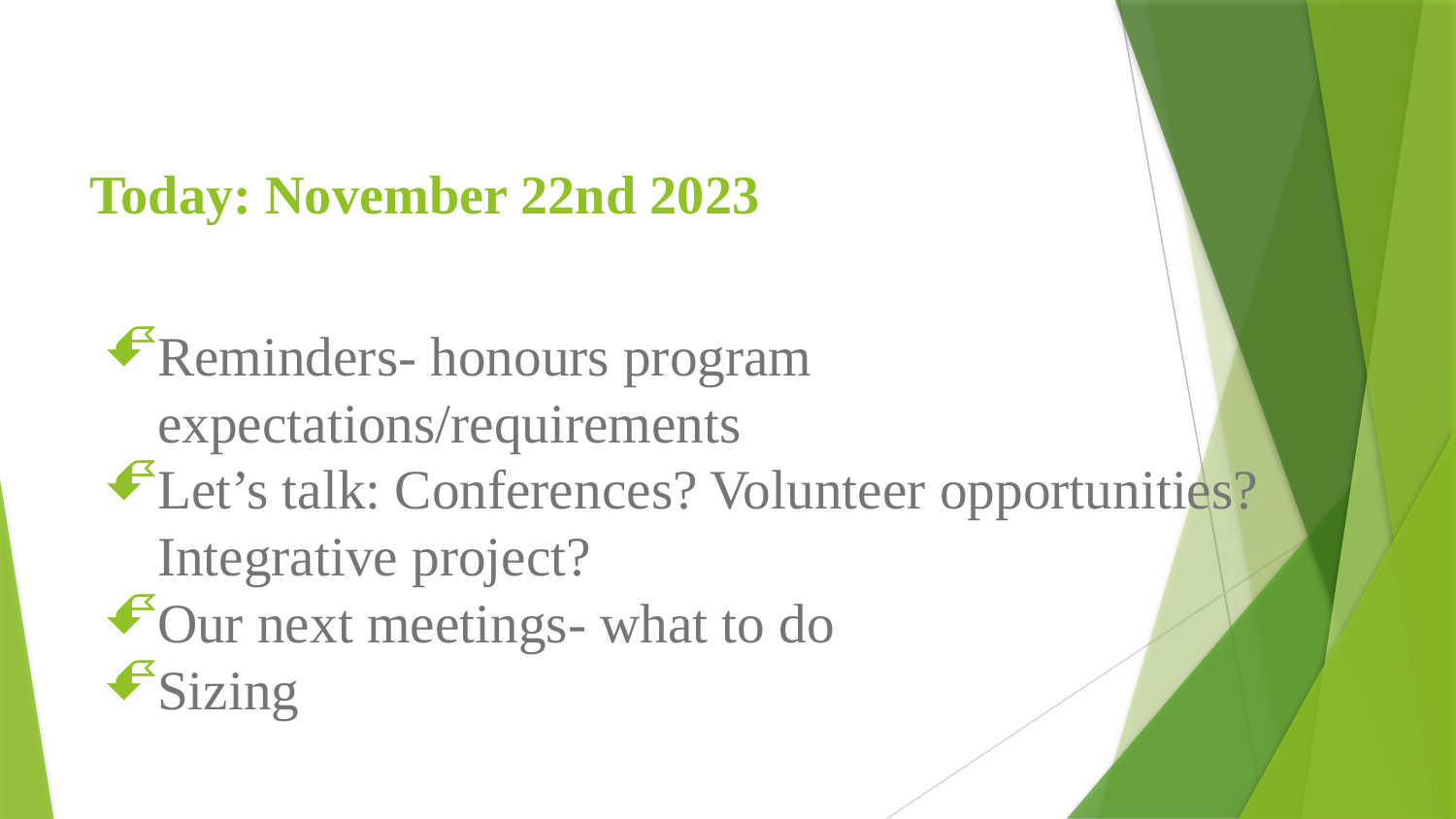

# Today: November 22nd 2023
Reminders- honours program expectations/requirements
Let’s talk: Conferences? Volunteer opportunities? Integrative project?
Our next meetings- what to do
Sizing